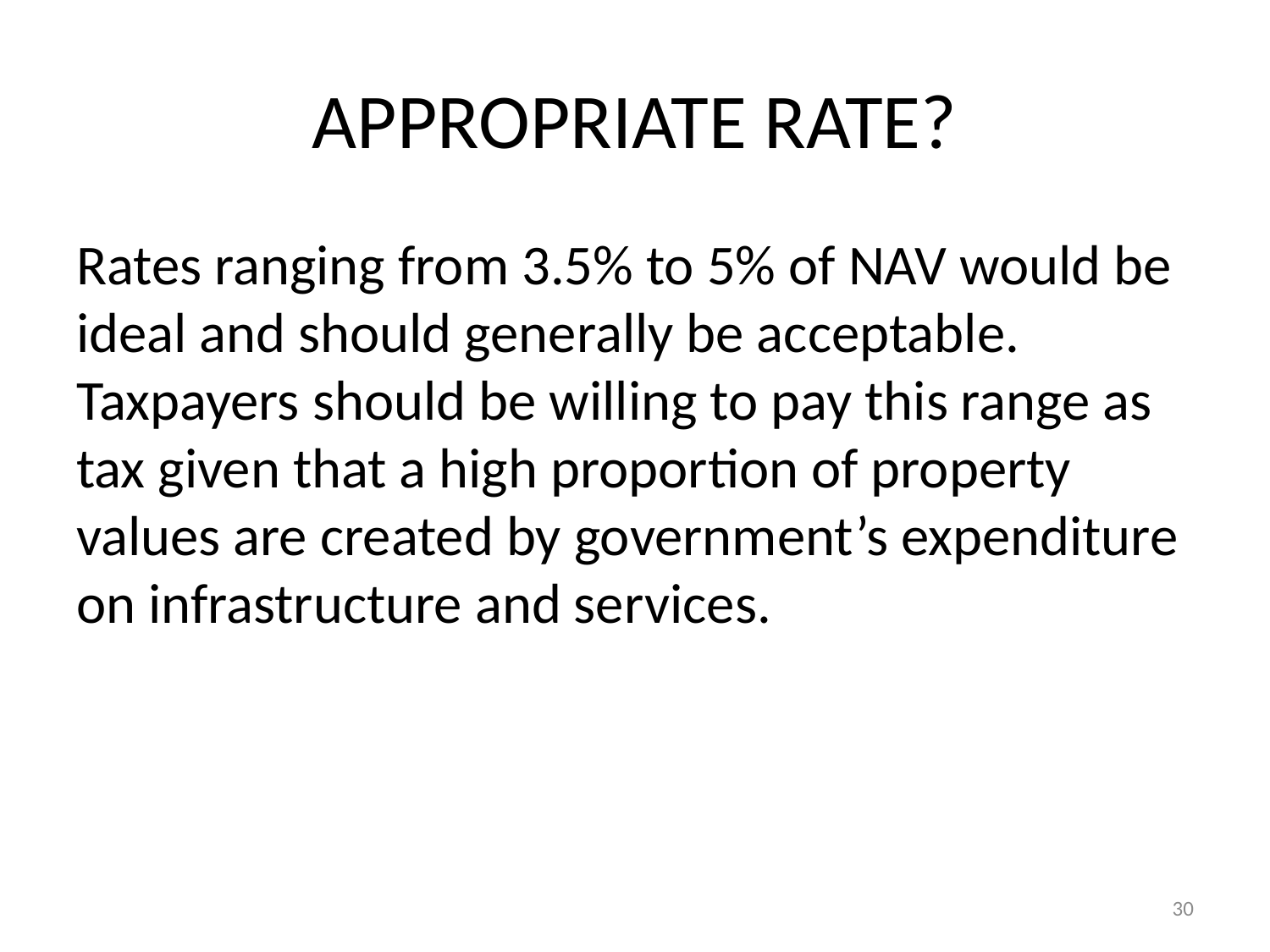

# APPROPRIATE RATE?
Rates ranging from 3.5% to 5% of NAV would be ideal and should generally be acceptable. Taxpayers should be willing to pay this range as tax given that a high proportion of property values are created by government’s expenditure on infrastructure and services.

30